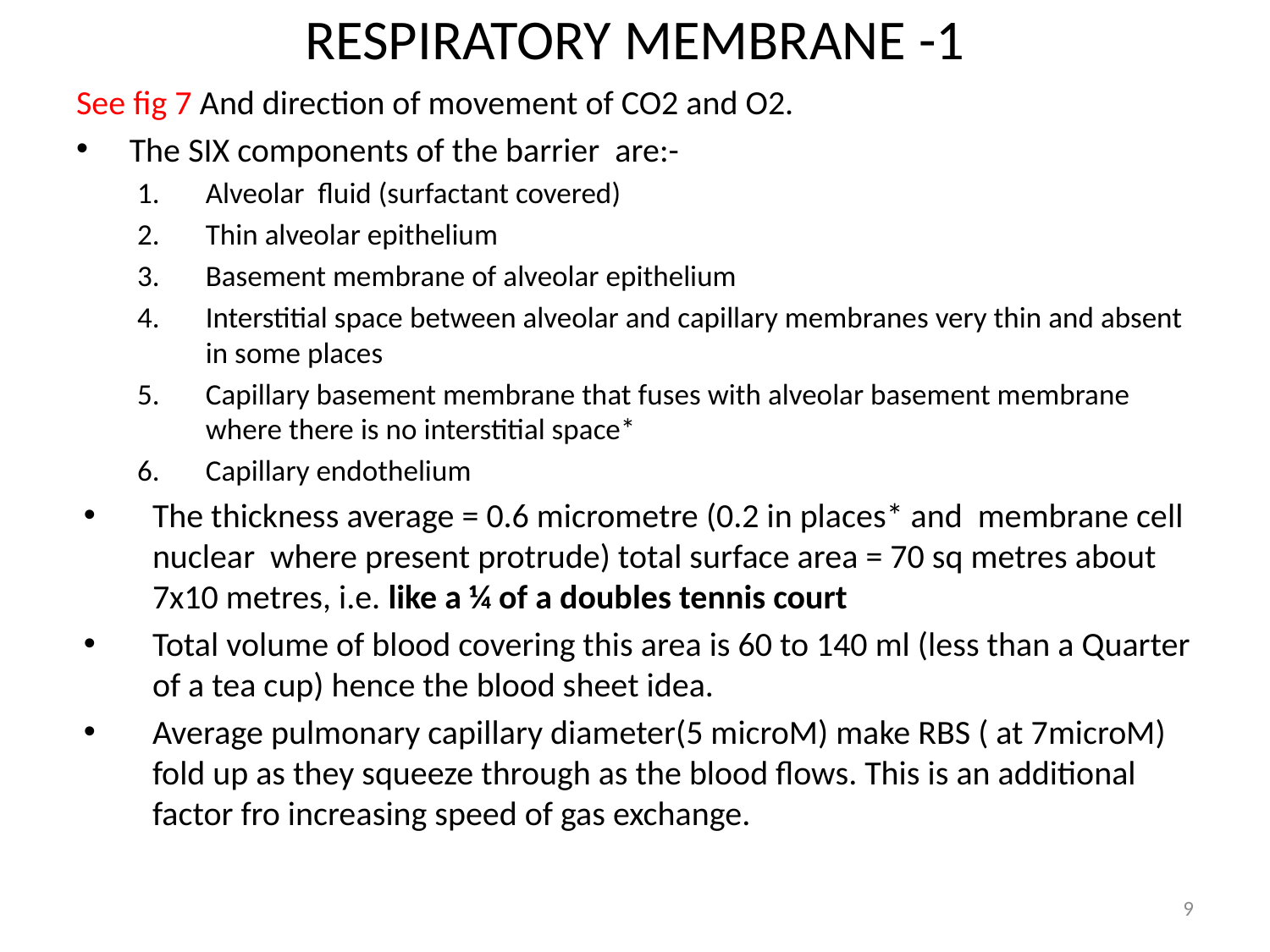

# RESPIRATORY MEMBRANE -1
See fig 7 And direction of movement of CO2 and O2.
 The SIX components of the barrier  are:-
Alveolar  fluid (surfactant covered)
Thin alveolar epithelium
Basement membrane of alveolar epithelium
Interstitial space between alveolar and capillary membranes very thin and absent in some places
Capillary basement membrane that fuses with alveolar basement membrane where there is no interstitial space*
Capillary endothelium
The thickness average = 0.6 micrometre (0.2 in places* and  membrane cell nuclear  where present protrude) total surface area = 70 sq metres about 7x10 metres, i.e. like a ¼ of a doubles tennis court
Total volume of blood covering this area is 60 to 140 ml (less than a Quarter of a tea cup) hence the blood sheet idea.
Average pulmonary capillary diameter(5 microM) make RBS ( at 7microM) fold up as they squeeze through as the blood flows. This is an additional factor fro increasing speed of gas exchange.

9